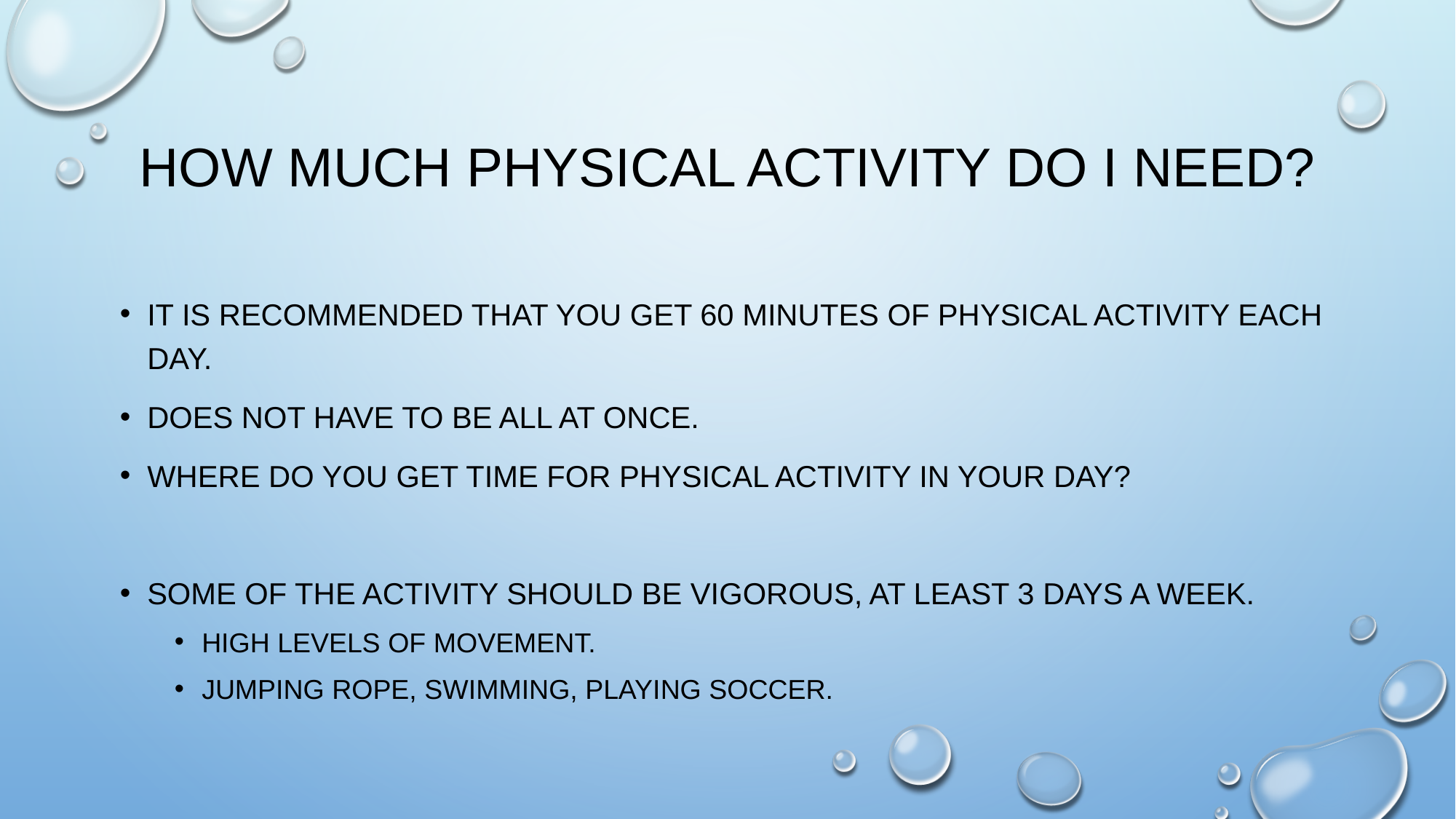

# How Much Physical Activity Do I Need?
It is recommended that you get 60 minutes of physical activity each day.
Does not have to be all at once.
Where do you get time for physical activity in your day?

Some of the activity should be vigorous, at least 3 days a week.
High levels of movement.
Jumping rope, swimming, playing soccer.